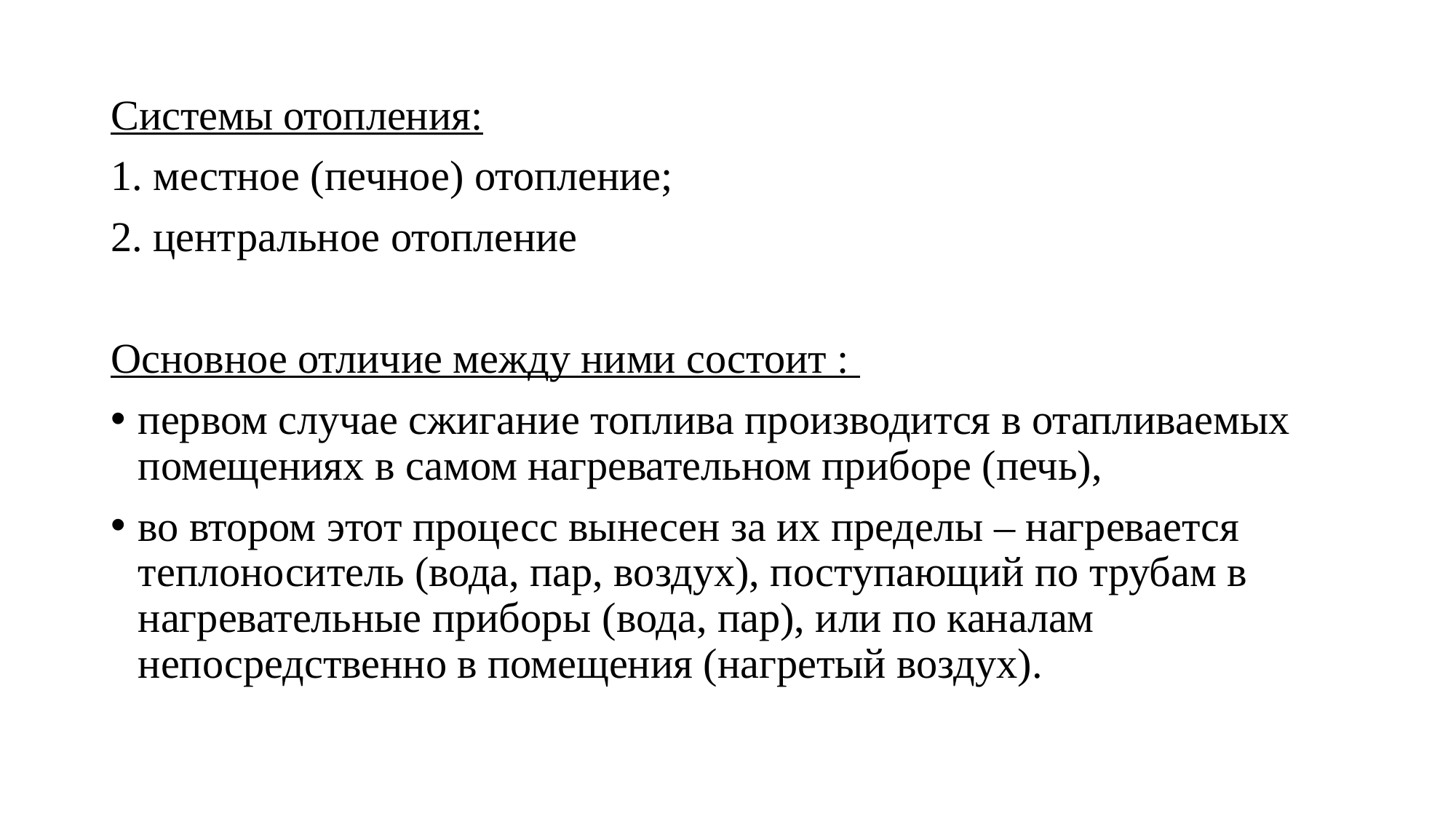

Системы отопления:
1. местное (печное) отопление;
2. центральное отопление

Основное отличие между ними состоит :
первом случае сжигание топлива производится в отапливаемых помещениях в самом нагревательном приборе (печь),
во втором этот процесс вынесен за их пределы – нагревается теплоноситель (вода, пар, воздух), поступающий по трубам в нагревательные приборы (вода, пар), или по каналам непосредственно в помещения (нагретый воздух).